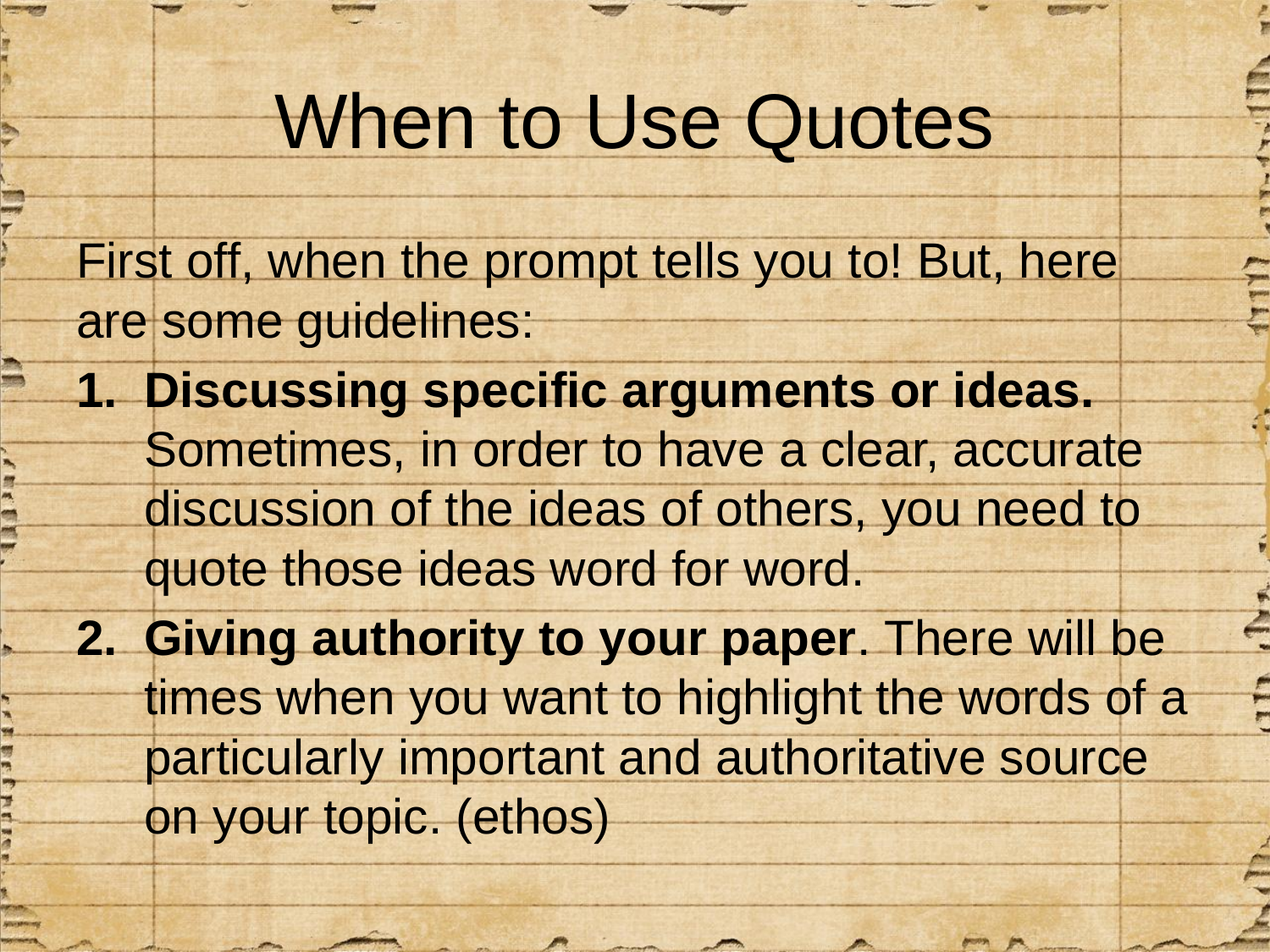

# When to Use Quotes
First off, when the prompt tells you to! But, here are some guidelines:
Discussing specific arguments or ideas. Sometimes, in order to have a clear, accurate discussion of the ideas of others, you need to quote those ideas word for word.
Giving authority to your paper. There will be times when you want to highlight the words of a particularly important and authoritative source on your topic. (ethos)